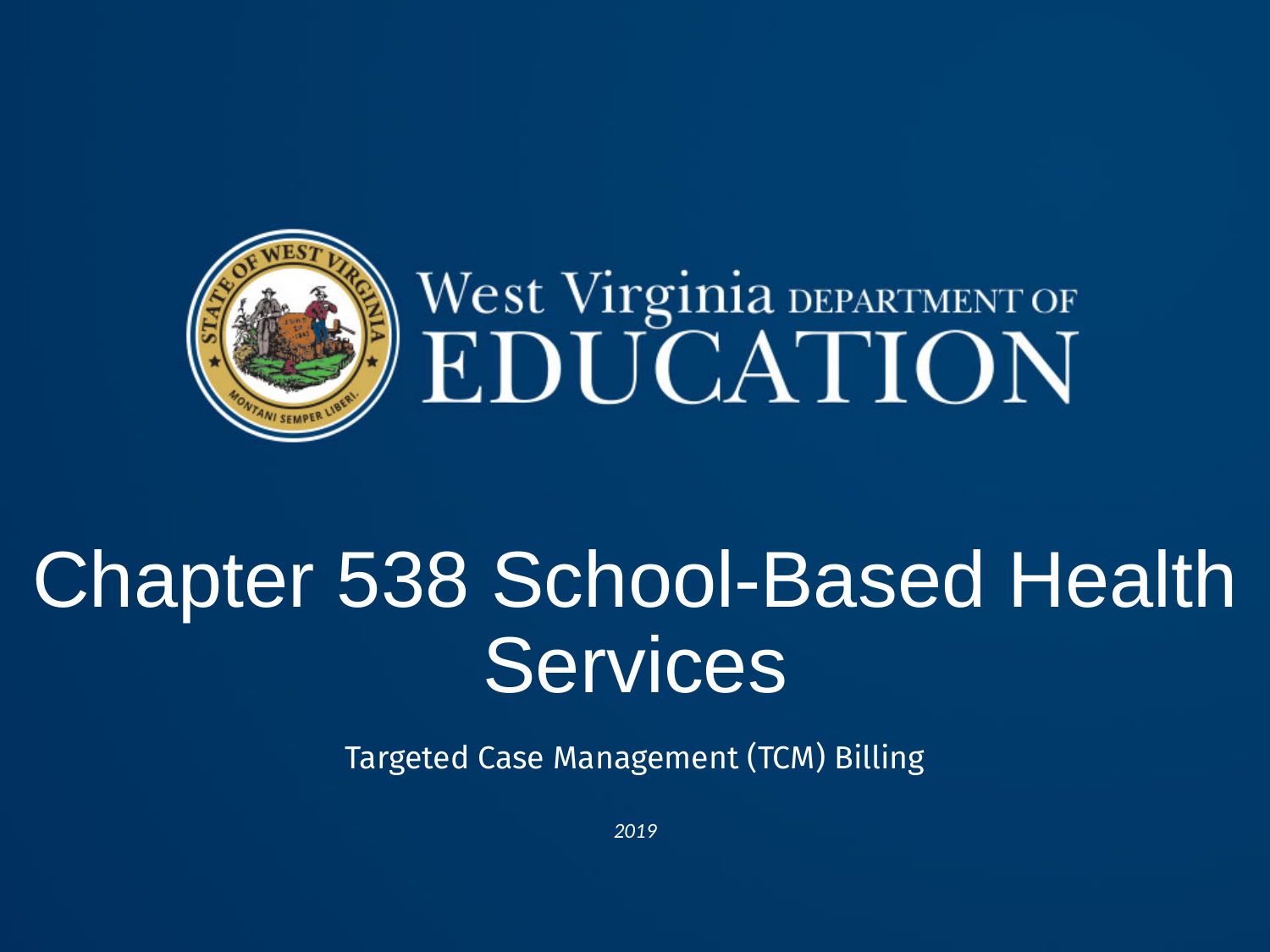

# Chapter 538 School-Based Health Services
Targeted Case Management (TCM) Billing
2019